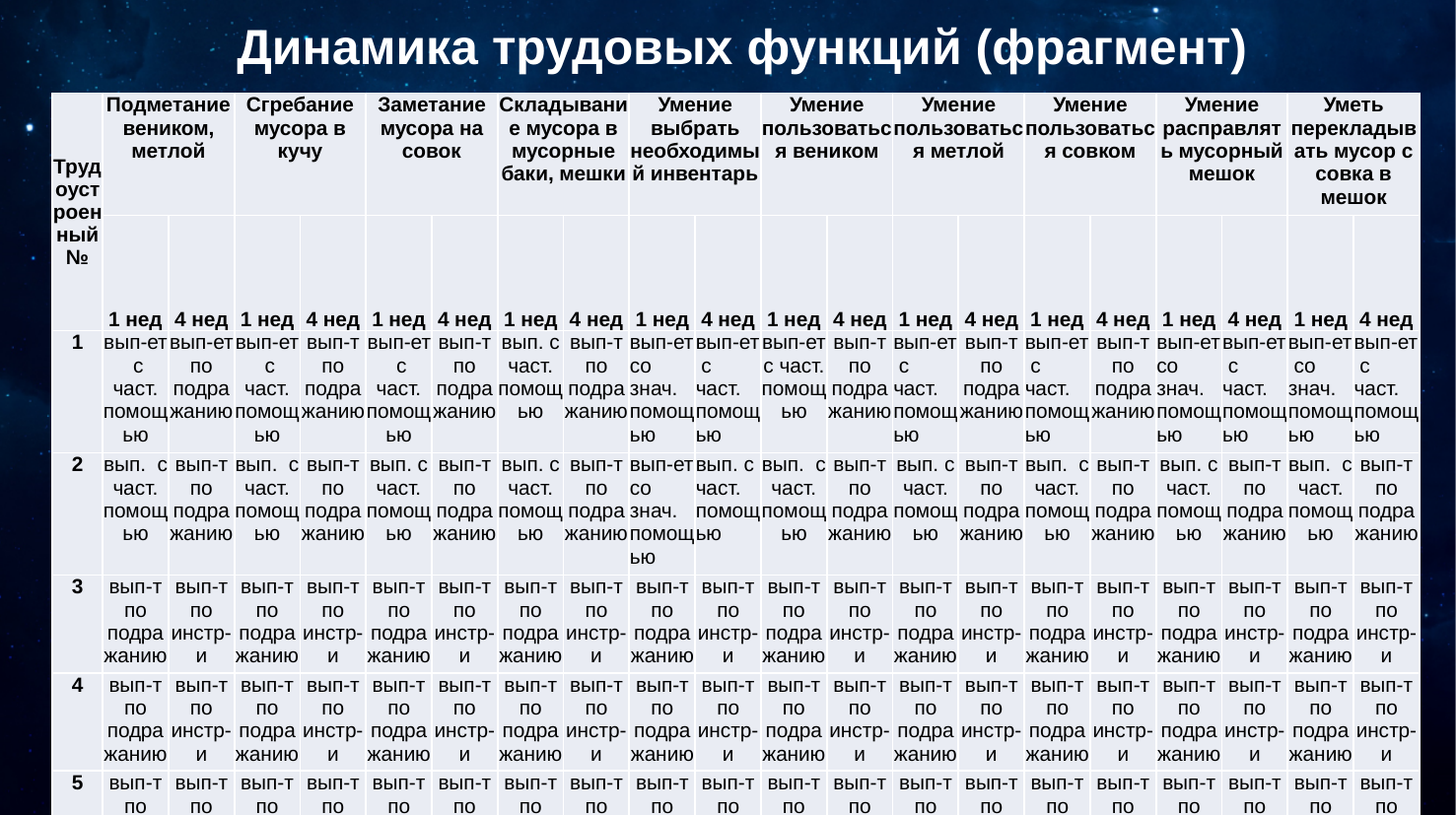

# Динамика трудовых функций (фрагмент)
| Трудоустроенный № | Подметание веником, метлой |  | Сгребание мусора в кучу |  | Заметание мусора на совок |  | Складывание мусора в мусорные баки, мешки |  | Умение выбрать необходимый инвентарь |  | Умение пользоваться веником |  | Умение пользоваться метлой |  | Умение пользоваться совком |  | Умение расправлять мусорный мешок |  | Уметь перекладывать мусор с совка в мешок |  |
| --- | --- | --- | --- | --- | --- | --- | --- | --- | --- | --- | --- | --- | --- | --- | --- | --- | --- | --- | --- | --- |
|  | 1 нед | 4 нед | 1 нед | 4 нед | 1 нед | 4 нед | 1 нед | 4 нед | 1 нед | 4 нед | 1 нед | 4 нед | 1 нед | 4 нед | 1 нед | 4 нед | 1 нед | 4 нед | 1 нед | 4 нед |
| 1 | вып-ет с част. помощью | вып-ет по подражанию | вып-ет с част. помощью | вып-т по подражанию | вып-ет с част. помощью | вып-т по подражанию | вып. с част. помощью | вып-т по подражанию | вып-ет со знач. помощью | вып-ет с част. помощью | вып-ет с част. помощью | вып-т по подражанию | вып-ет с част. помощью | вып-т по подражанию | вып-ет с част. помощью | вып-т по подражанию | вып-ет со знач. помощью | вып-ет с част. помощью | вып-ет со знач. помощью | вып-ет с част. помощью |
| 2 | вып. с част. помощью | вып-т по подражанию | вып. с част. помощью | вып-т по подражанию | вып. с част. помощью | вып-т по подражанию | вып. с част. помощью | вып-т по подражанию | вып-ет со знач. помощью | вып. с част. помощью | вып. с част. помощью | вып-т по подражанию | вып. с част. помощью | вып-т по подражанию | вып. с част. помощью | вып-т по подражанию | вып. с част. помощью | вып-т по подражанию | вып. с част. помощью | вып-т по подражанию |
| 3 | вып-т по подражанию | вып-т по инстр-и | вып-т по подражанию | вып-т по инстр-и | вып-т по подражанию | вып-т по инстр-и | вып-т по подражанию | вып-т по инстр-и | вып-т по подражанию | вып-т по инстр-и | вып-т по подражанию | вып-т по инстр-и | вып-т по подражанию | вып-т по инстр-и | вып-т по подражанию | вып-т по инстр-и | вып-т по подражанию | вып-т по инстр-и | вып-т по подражанию | вып-т по инстр-и |
| 4 | вып-т по подражанию | вып-т по инстр-и | вып-т по подражанию | вып-т по инстр-и | вып-т по подражанию | вып-т по инстр-и | вып-т по подражанию | вып-т по инстр-и | вып-т по подражанию | вып-т по инстр-и | вып-т по подражанию | вып-т по инстр-и | вып-т по подражанию | вып-т по инстр-и | вып-т по подражанию | вып-т по инстр-и | вып-т по подражанию | вып-т по инстр-и | вып-т по подражанию | вып-т по инстр-и |
| 5 | вып-т по подражанию | вып-т по инстр-и | вып-т по подражанию | вып-т по инстр-и | вып-т по подражанию | вып-т по инстр-и | вып-т по подражанию | вып-т по инстр-и | вып-т по подражанию | вып-т по инстр-и | вып-т по подражанию | вып-т по инстр-и | вып-т по подражанию | вып-т по инстр-и | вып-т по подражанию | вып-т по инстр-и | вып-т по подражанию | вып-т по инстр-и | вып-т по подражанию | вып-т по инстр-и |